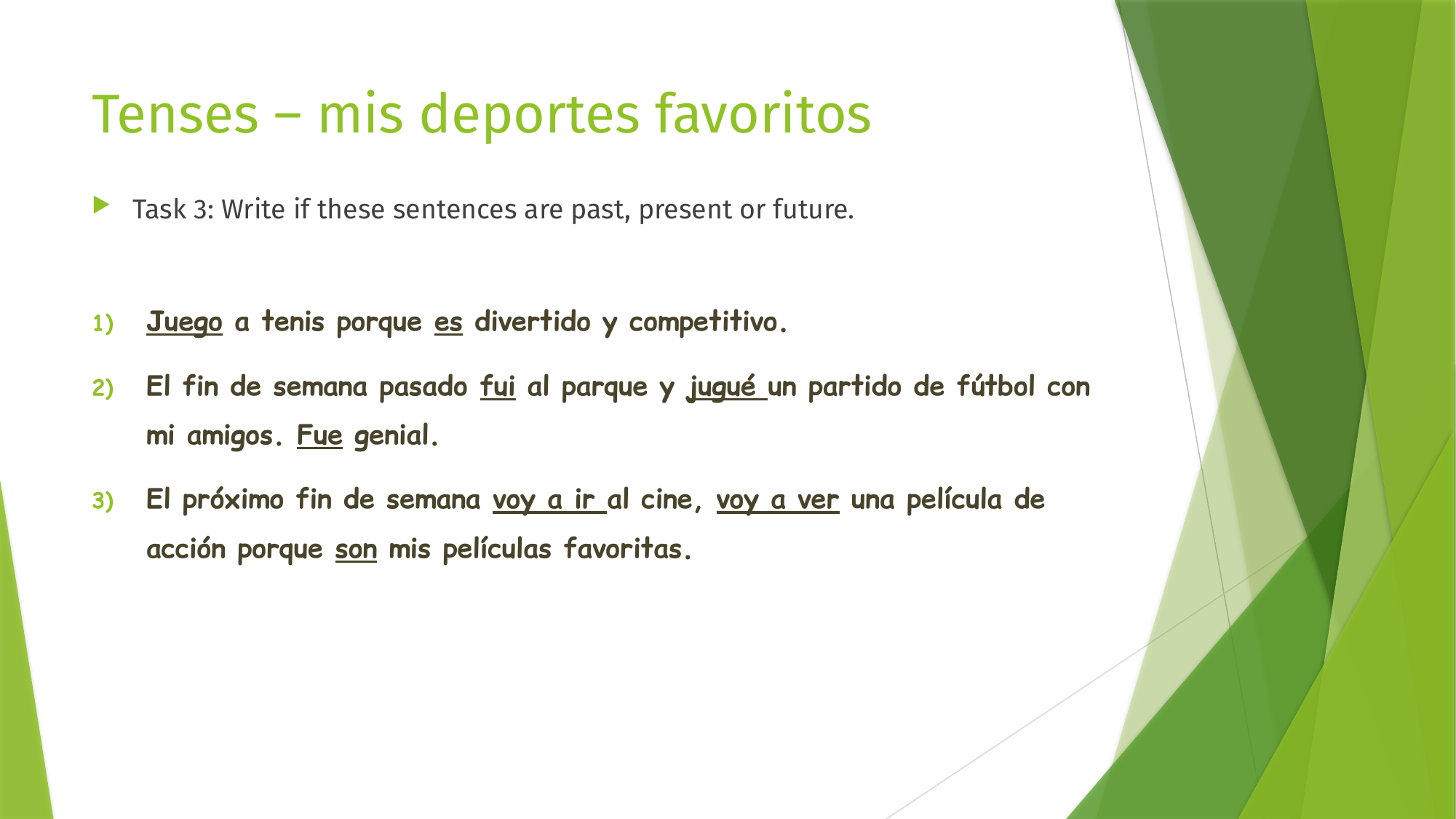

# Tenses – mis deportes favoritos
Task 3: Write if these sentences are past, present or future.

Juego a tenis porque es divertido y competitivo.
El fin de semana pasado fui al parque y jugué un partido de fútbol con mi amigos. Fue genial.
El próximo fin de semana voy a ir al cine, voy a ver una película de acción porque son mis películas favoritas.